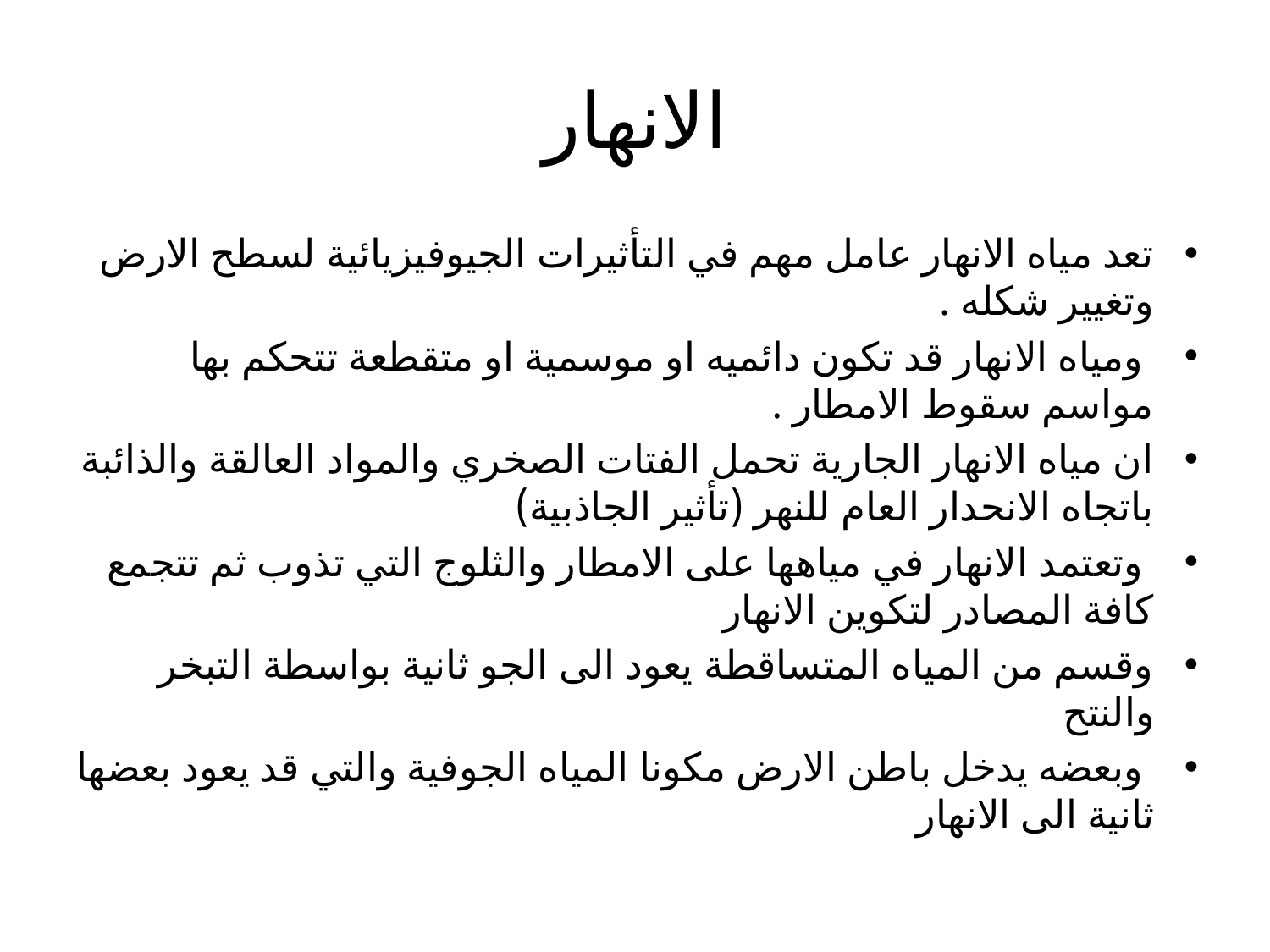

# الانهار
تعد مياه الانهار عامل مهم في التأثيرات الجيوفيزيائية لسطح الارض وتغيير شكله .
 ومياه الانهار قد تكون دائميه او موسمية او متقطعة تتحكم بها مواسم سقوط الامطار .
ان مياه الانهار الجارية تحمل الفتات الصخري والمواد العالقة والذائبة باتجاه الانحدار العام للنهر (تأثير الجاذبية)
 وتعتمد الانهار في مياهها على الامطار والثلوج التي تذوب ثم تتجمع كافة المصادر لتكوين الانهار
وقسم من المياه المتساقطة يعود الى الجو ثانية بواسطة التبخر والنتح
 وبعضه يدخل باطن الارض مكونا المياه الجوفية والتي قد يعود بعضها ثانية الى الانهار